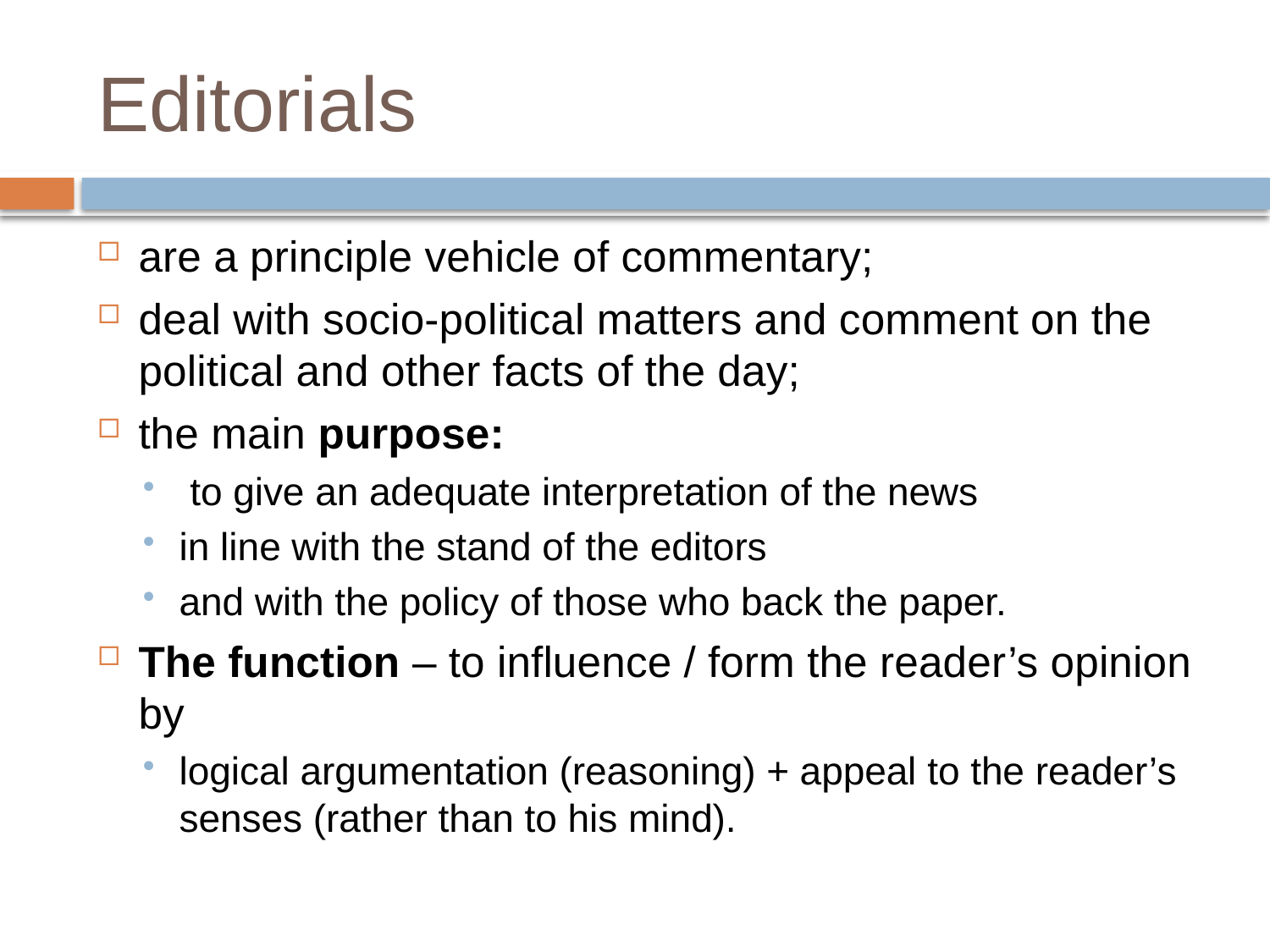

# Editorials
are a principle vehicle of commentary;
deal with socio-political matters and comment on the political and other facts of the day;
the main purpose:
 to give an adequate interpretation of the news
in line with the stand of the editors
and with the policy of those who back the paper.
The function – to influence / form the reader’s opinion by
logical argumentation (reasoning) + appeal to the reader’s senses (rather than to his mind).